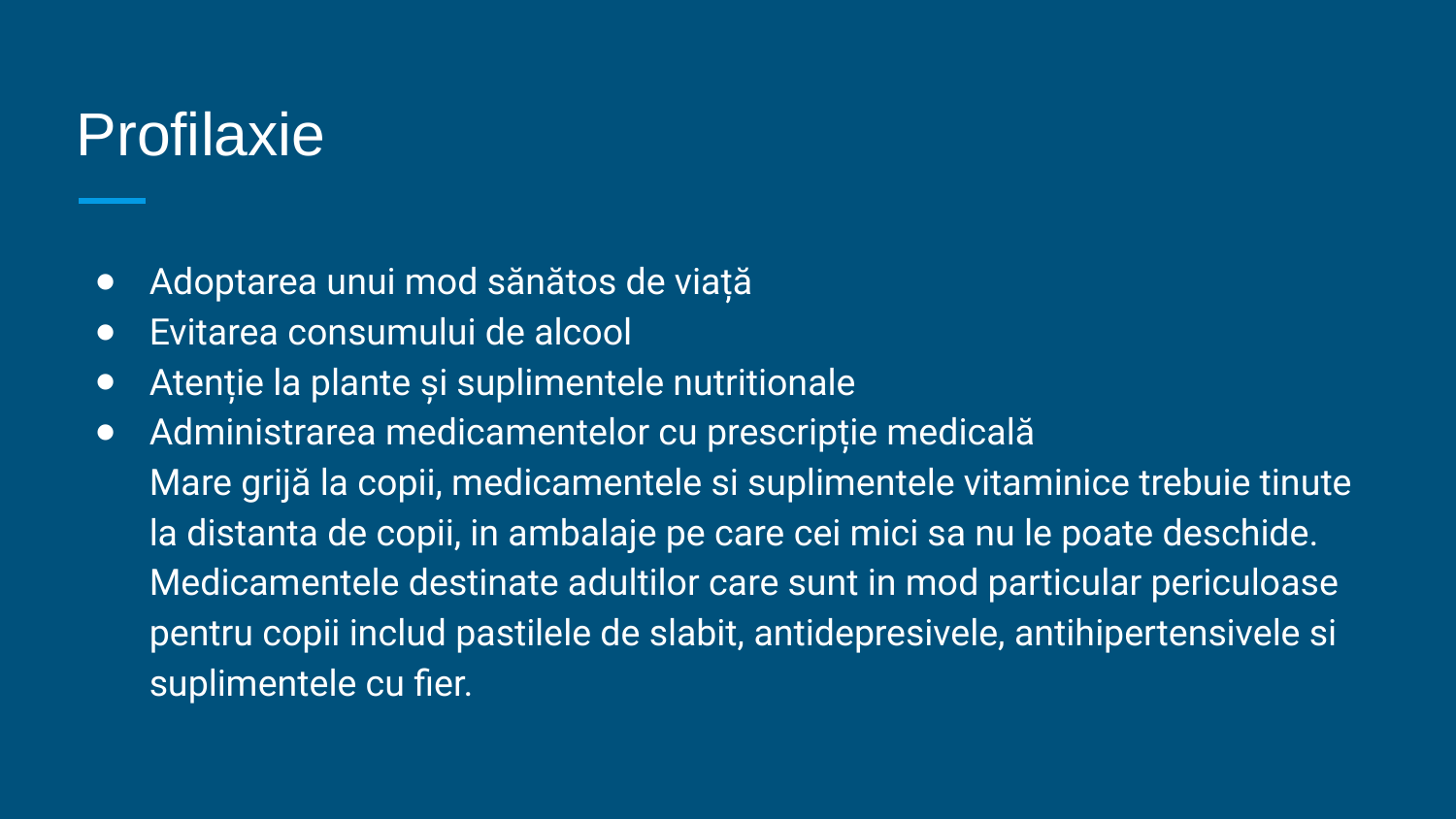

# Profilaxie
Adoptarea unui mod sănătos de viață
Evitarea consumului de alcool
Atenție la plante și suplimentele nutritionale
Administrarea medicamentelor cu prescripție medicală
Mare grijă la copii, medicamentele si suplimentele vitaminice trebuie tinute la distanta de copii, in ambalaje pe care cei mici sa nu le poate deschide. Medicamentele destinate adultilor care sunt in mod particular periculoase pentru copii includ pastilele de slabit, antidepresivele, antihipertensivele si suplimentele cu fier.